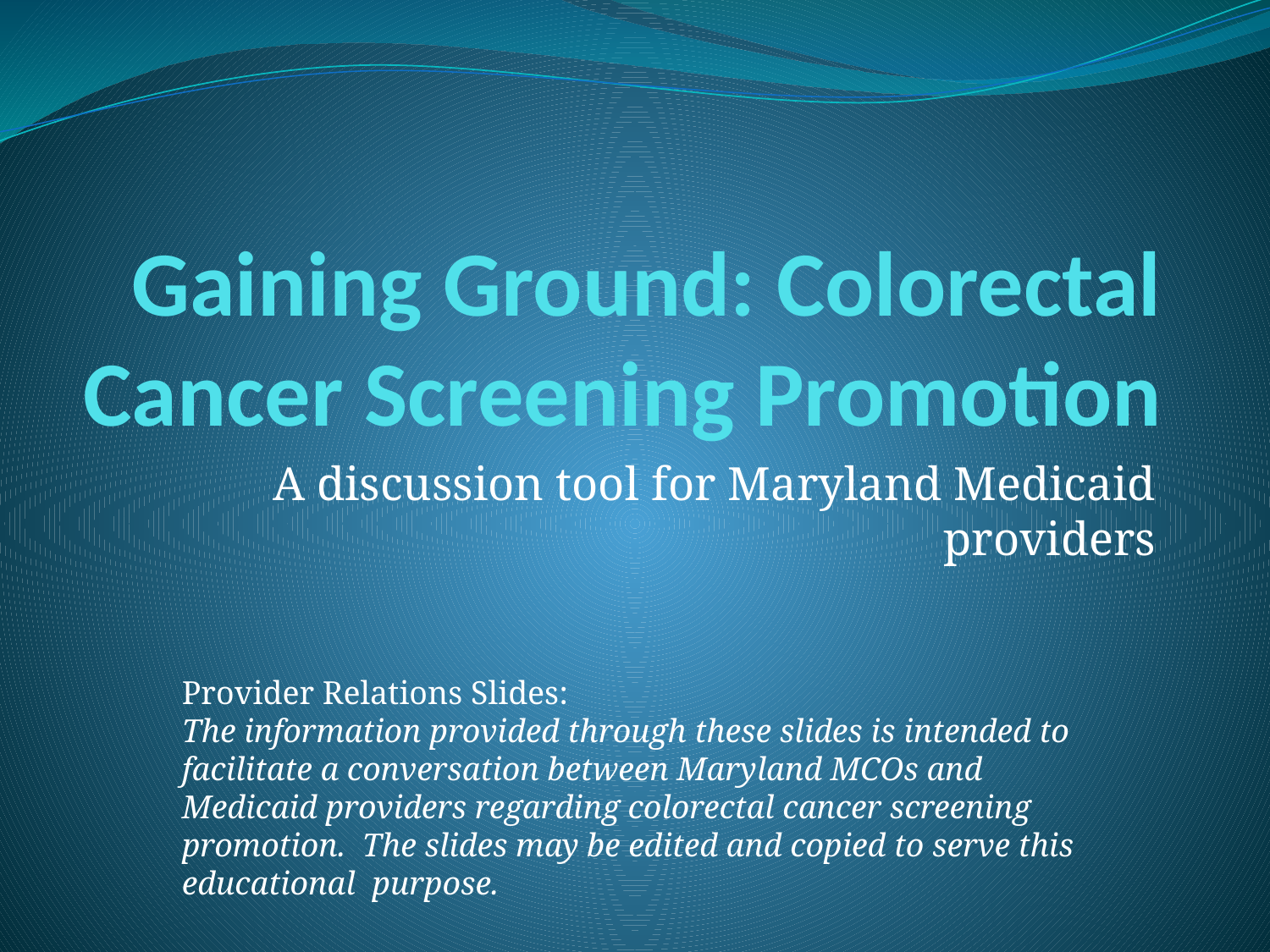

# Gaining Ground: Colorectal Cancer Screening Promotion
A discussion tool for Maryland Medicaid providers
Provider Relations Slides:
The information provided through these slides is intended to facilitate a conversation between Maryland MCOs and Medicaid providers regarding colorectal cancer screening promotion.  The slides may be edited and copied to serve this educational  purpose.